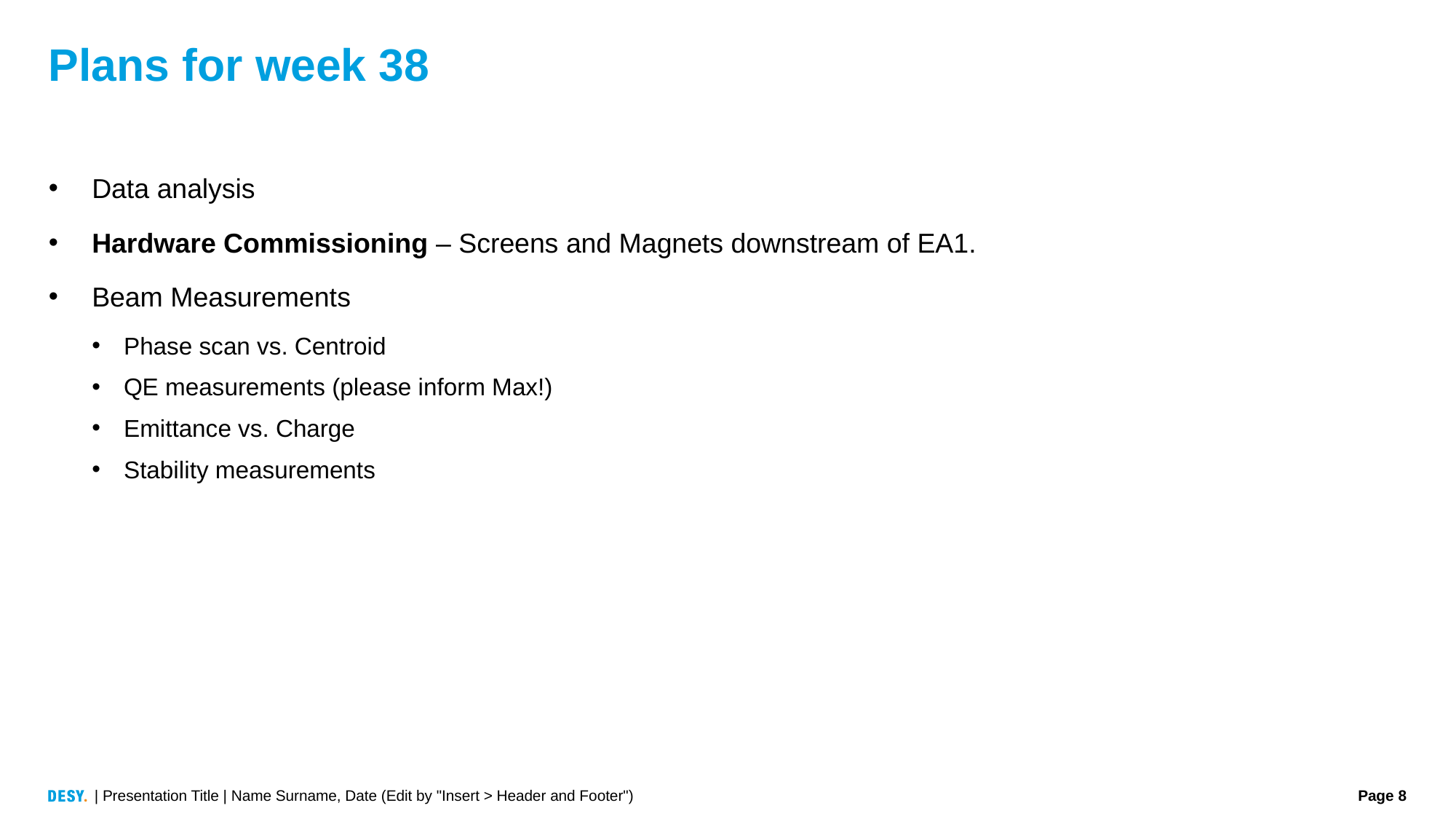

# Plans for week 38

Data analysis
Hardware Commissioning – Screens and Magnets downstream of EA1.
Beam Measurements
Phase scan vs. Centroid
QE measurements (please inform Max!)
Emittance vs. Charge
Stability measurements
| Presentation Title | Name Surname, Date (Edit by "Insert > Header and Footer")